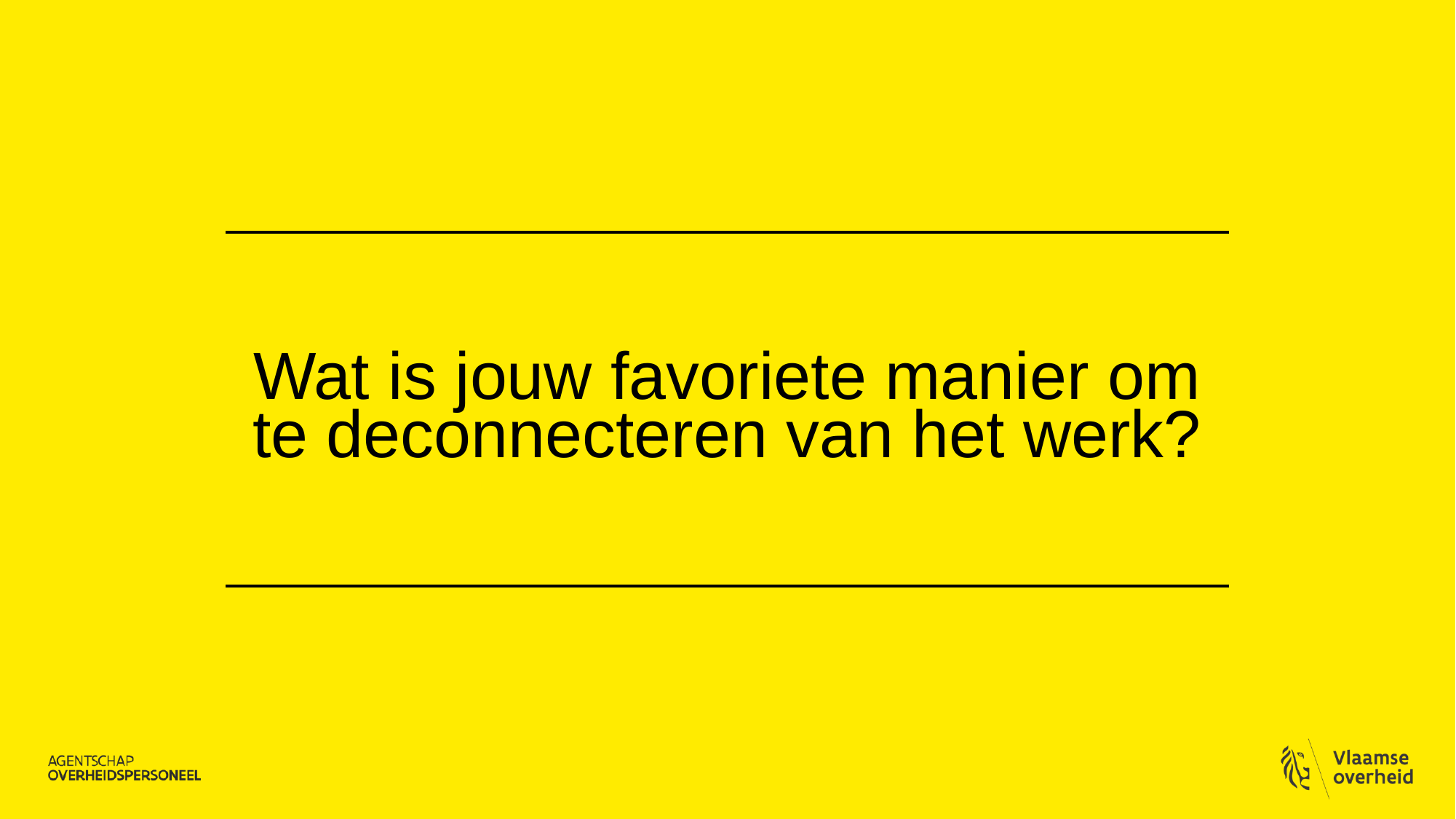

# Wat is jouw favoriete manier om te deconnecteren van het werk?